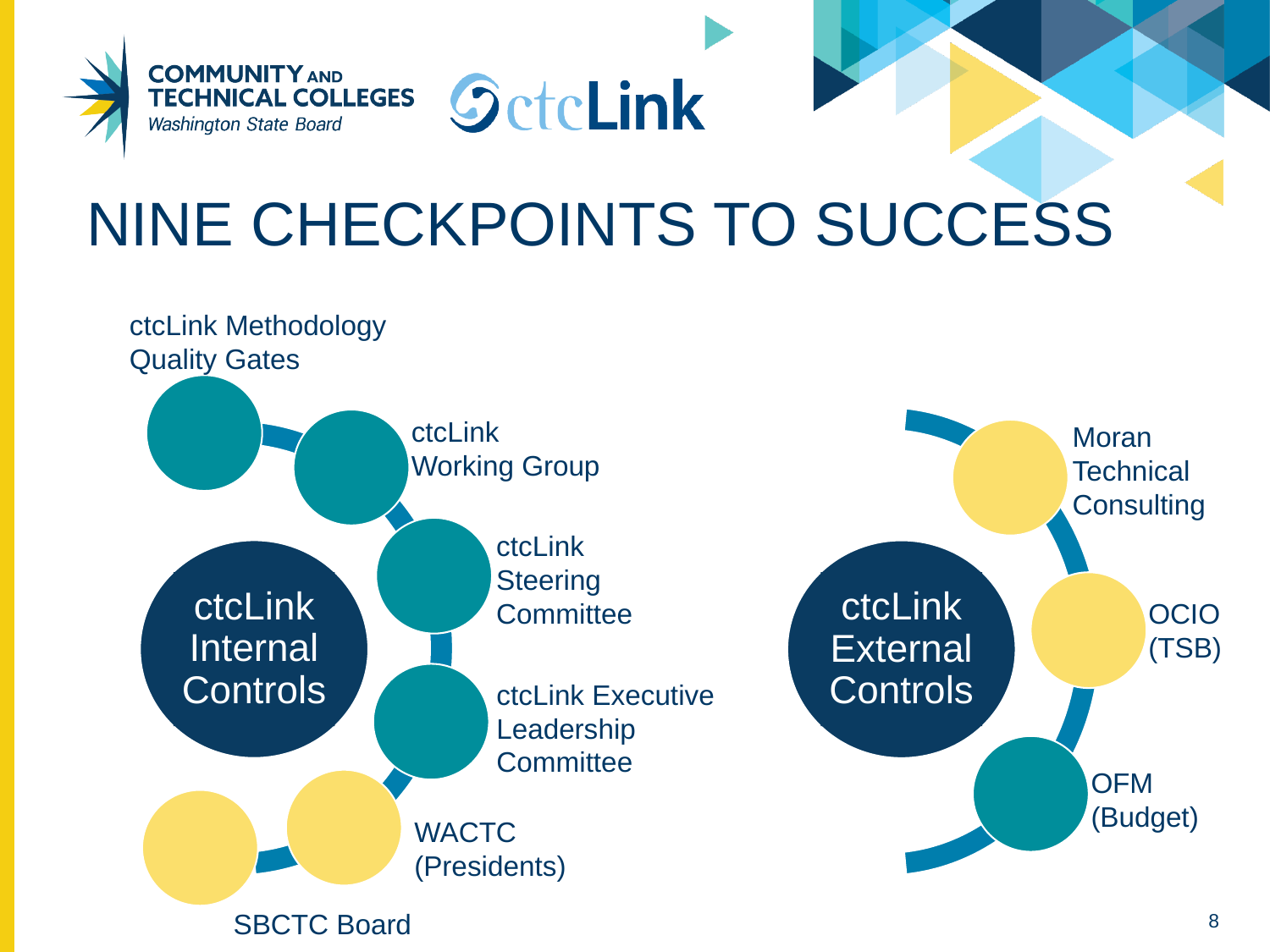

# Nine checkpoints to success
ctcLink Methodology
Quality Gates

ctcLink Working Group

Moran Technical Consulting

ctcLink
Steering Committee

ctcLink
Internal Controls

ctcLink
External Controls

OCIO (TSB)

ctcLink Executive Leadership Committee

OFM (Budget)

WACTC (Presidents)
SBCTC Board
8